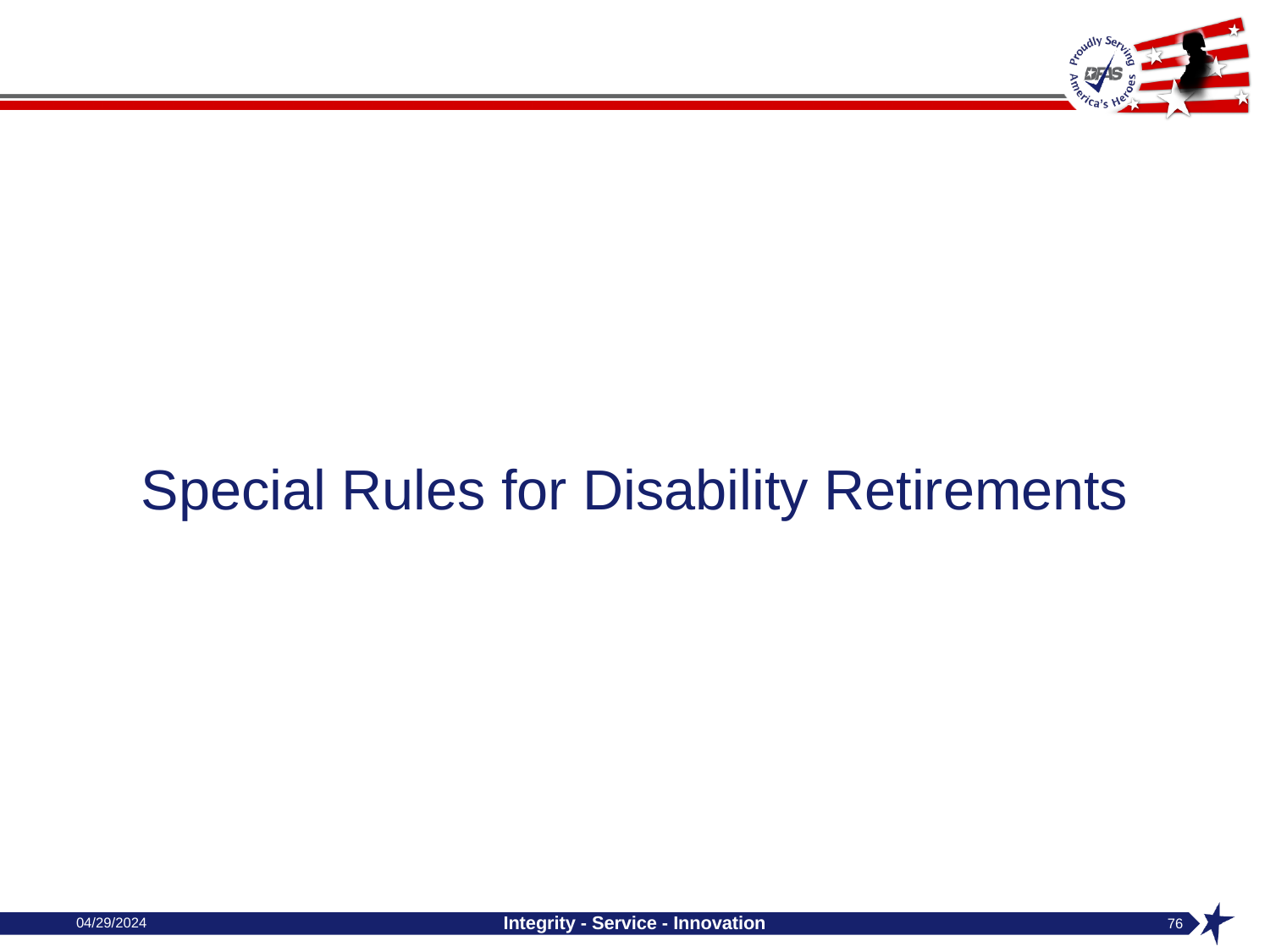

#

Special Rules for Disability Retirements
04/29/2024
Integrity - Service - Innovation
76